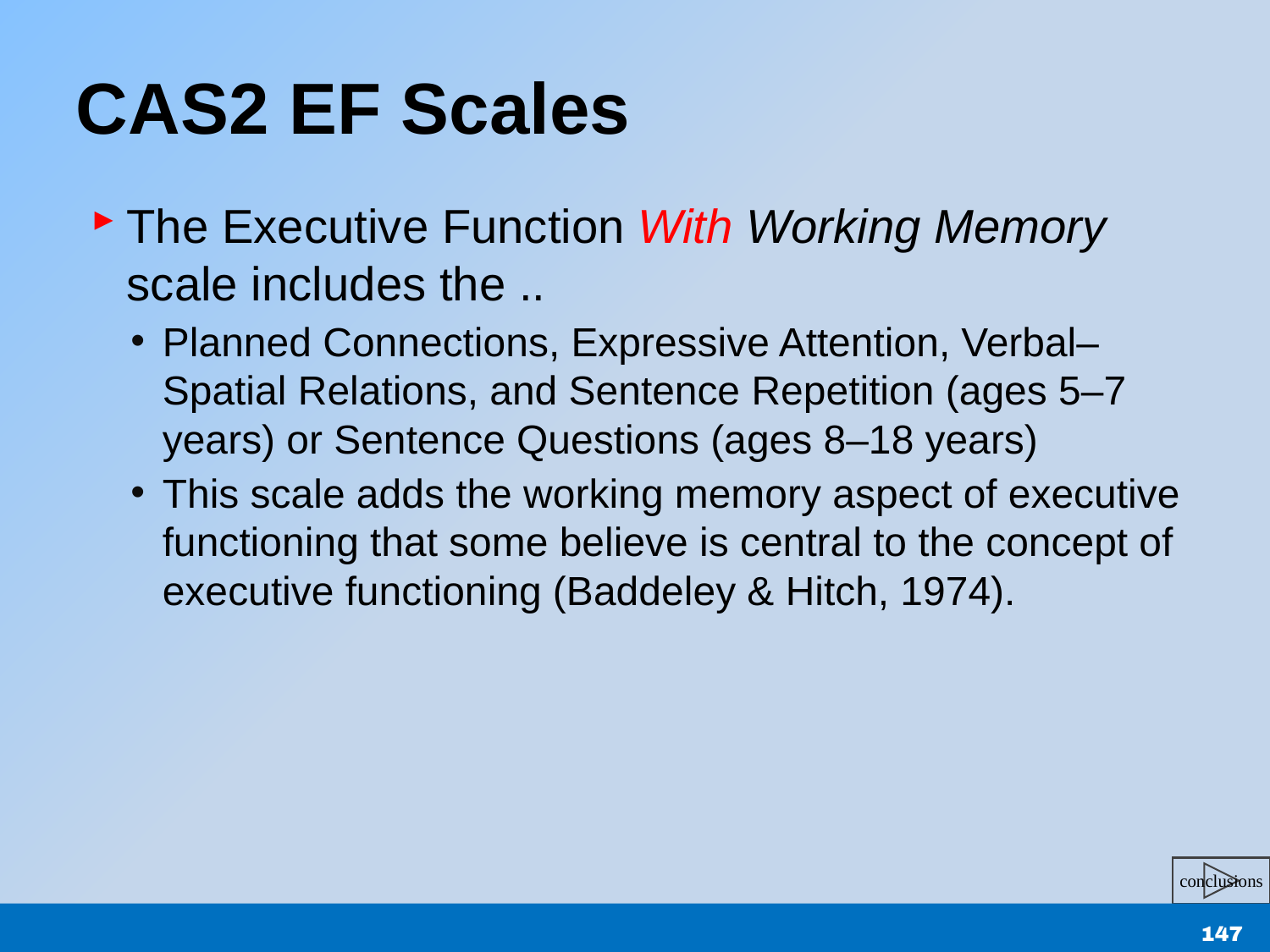

# CAS2 EF Scales
The Executive Function With Working Memory scale includes the ..
Planned Connections, Expressive Attention, Verbal–Spatial Relations, and Sentence Repetition (ages 5–7 years) or Sentence Questions (ages 8–18 years)
This scale adds the working memory aspect of executive functioning that some believe is central to the concept of executive functioning (Baddeley & Hitch, 1974).
147